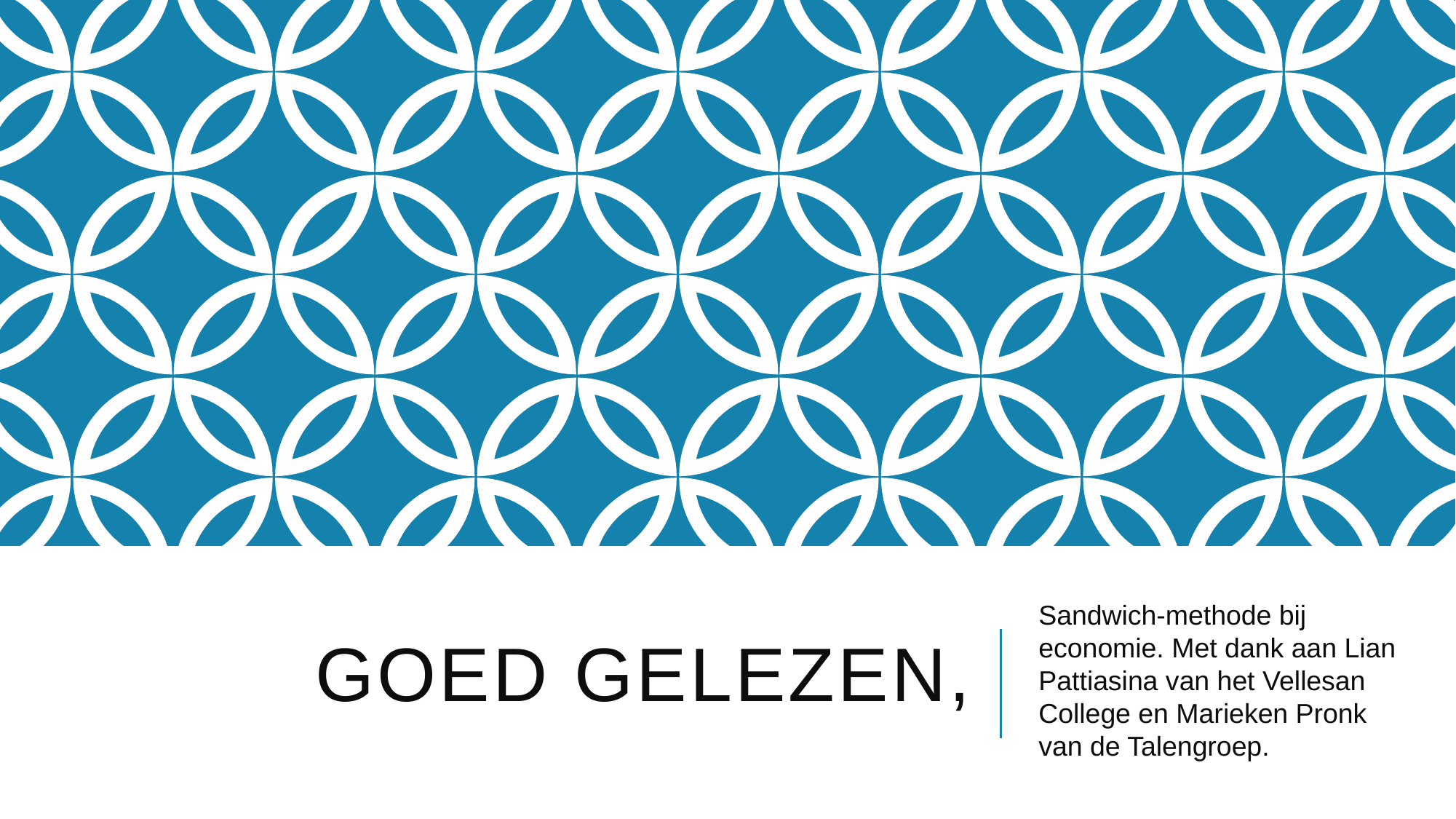

# Goed gelezen,
Sandwich-methode bij economie. Met dank aan Lian Pattiasina van het Vellesan College en Marieken Pronk van de Talengroep.